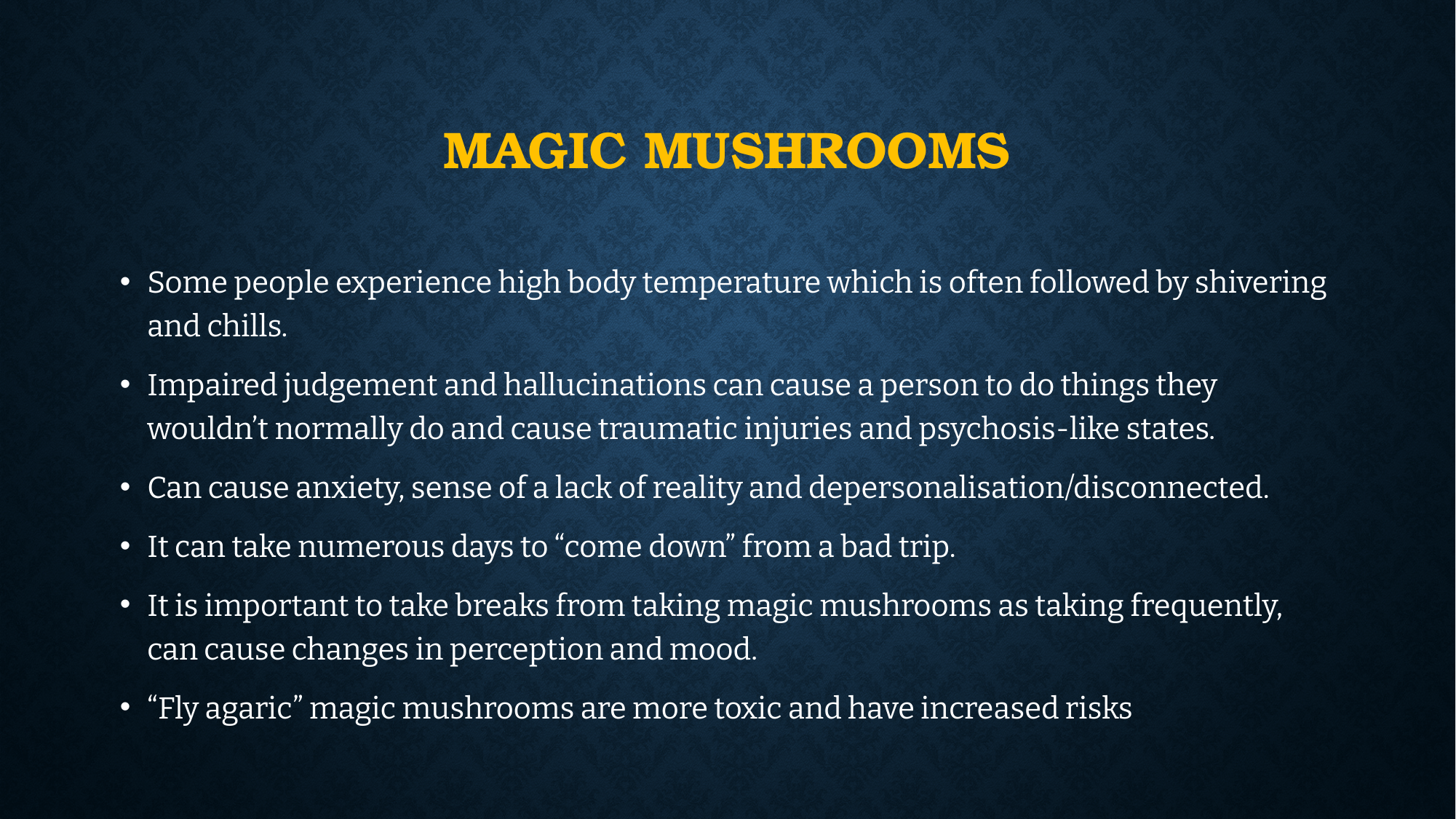

# Magic mushrooms
Some people experience high body temperature which is often followed by shivering and chills.
Impaired judgement and hallucinations can cause a person to do things they wouldn’t normally do and cause traumatic injuries and psychosis-like states.
Can cause anxiety, sense of a lack of reality and depersonalisation/disconnected.
It can take numerous days to “come down” from a bad trip.
It is important to take breaks from taking magic mushrooms as taking frequently, can cause changes in perception and mood.
“Fly agaric” magic mushrooms are more toxic and have increased risks